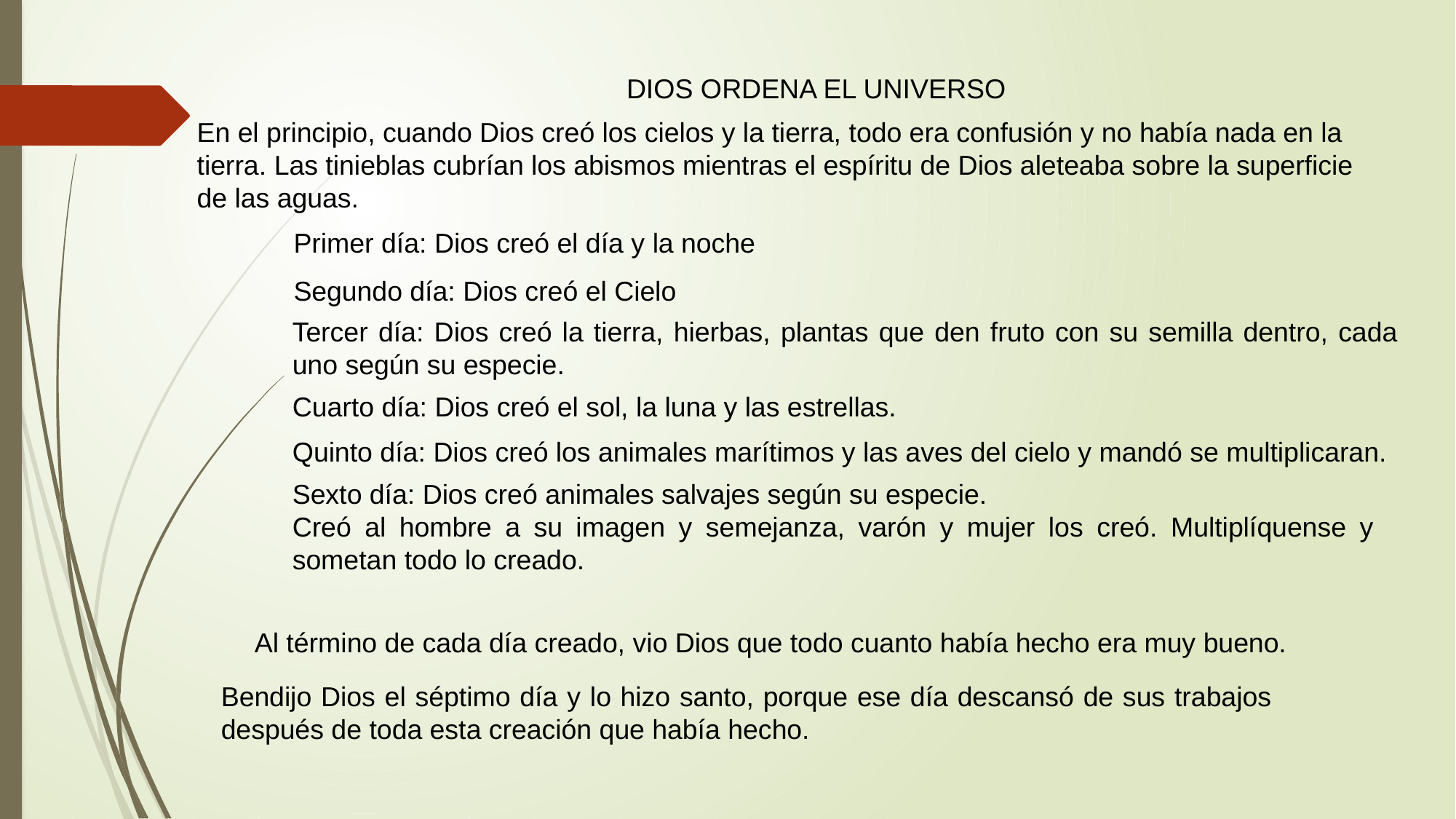

DIOS ORDENA EL UNIVERSO
En el principio, cuando Dios creó los cielos y la tierra, todo era confusión y no había nada en la tierra. Las tinieblas cubrían los abismos mientras el espíritu de Dios aleteaba sobre la superficie de las aguas.
Primer día: Dios creó el día y la noche
Segundo día: Dios creó el Cielo
Tercer día: Dios creó la tierra, hierbas, plantas que den fruto con su semilla dentro, cada uno según su especie.
Cuarto día: Dios creó el sol, la luna y las estrellas.
Quinto día: Dios creó los animales marítimos y las aves del cielo y mandó se multiplicaran.
Sexto día: Dios creó animales salvajes según su especie.
Creó al hombre a su imagen y semejanza, varón y mujer los creó. Multiplíquense y sometan todo lo creado.
Al término de cada día creado, vio Dios que todo cuanto había hecho era muy bueno.
Bendijo Dios el séptimo día y lo hizo santo, porque ese día descansó de sus trabajos después de toda esta creación que había hecho.